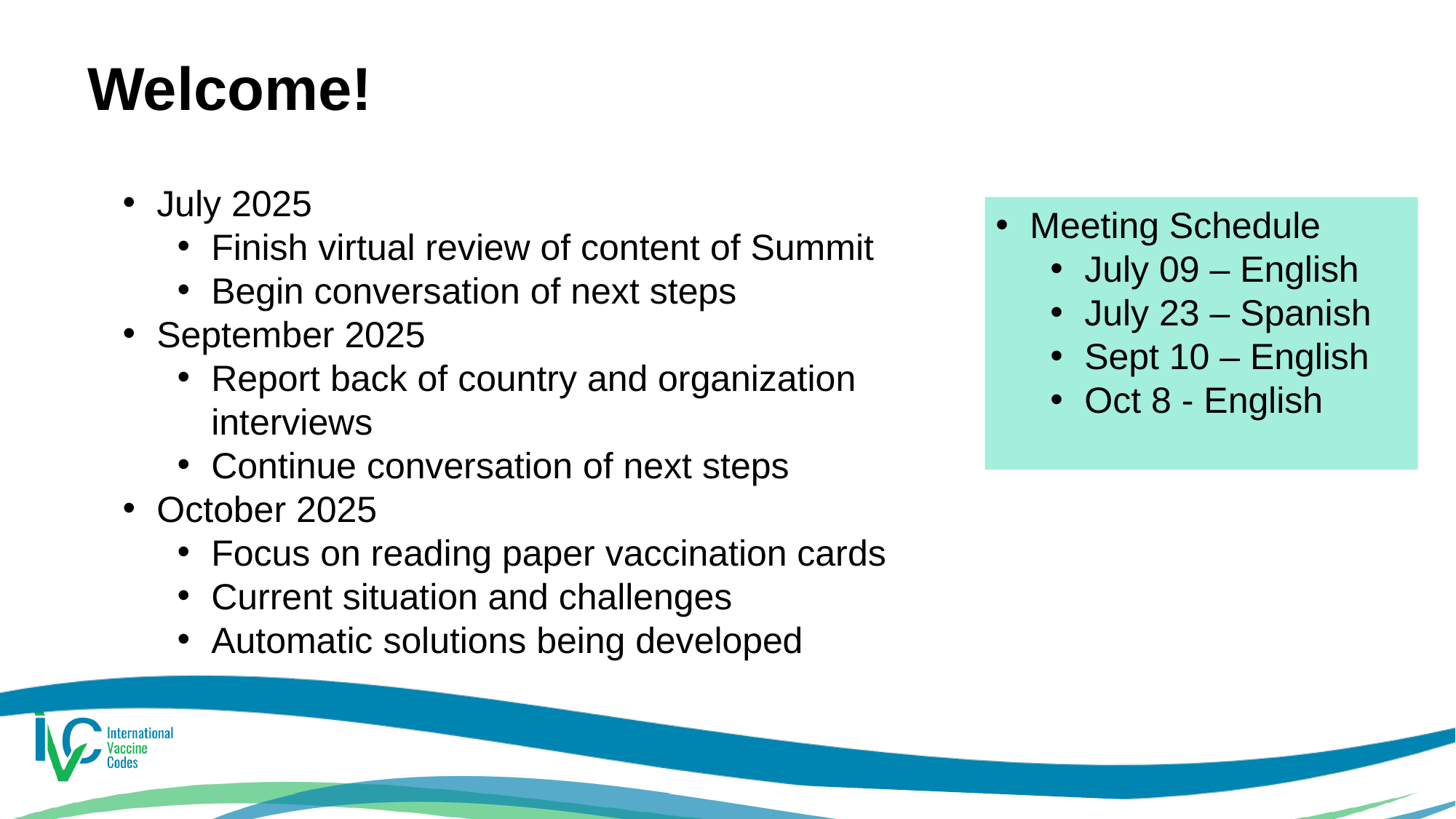

# Welcome!
July 2025
Finish virtual review of content of Summit
Begin conversation of next steps
September 2025
Report back of country and organization interviews
Continue conversation of next steps
October 2025
Focus on reading paper vaccination cards
Current situation and challenges
Automatic solutions being developed

Meeting Schedule
July 09 – English
July 23 – Spanish
Sept 10 – English
Oct 8 - English